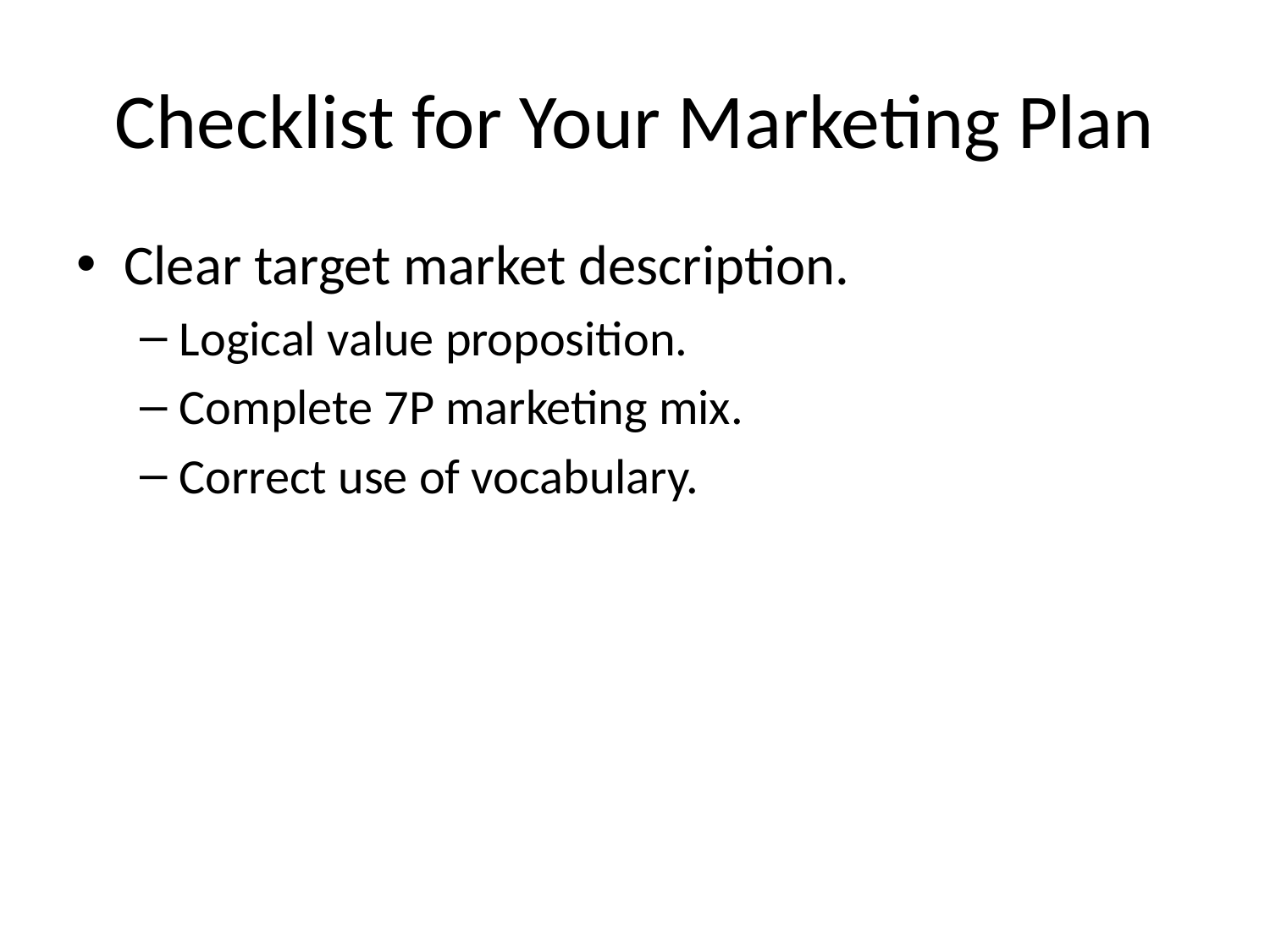

# Checklist for Your Marketing Plan
Clear target market description.
Logical value proposition.
Complete 7P marketing mix.
Correct use of vocabulary.